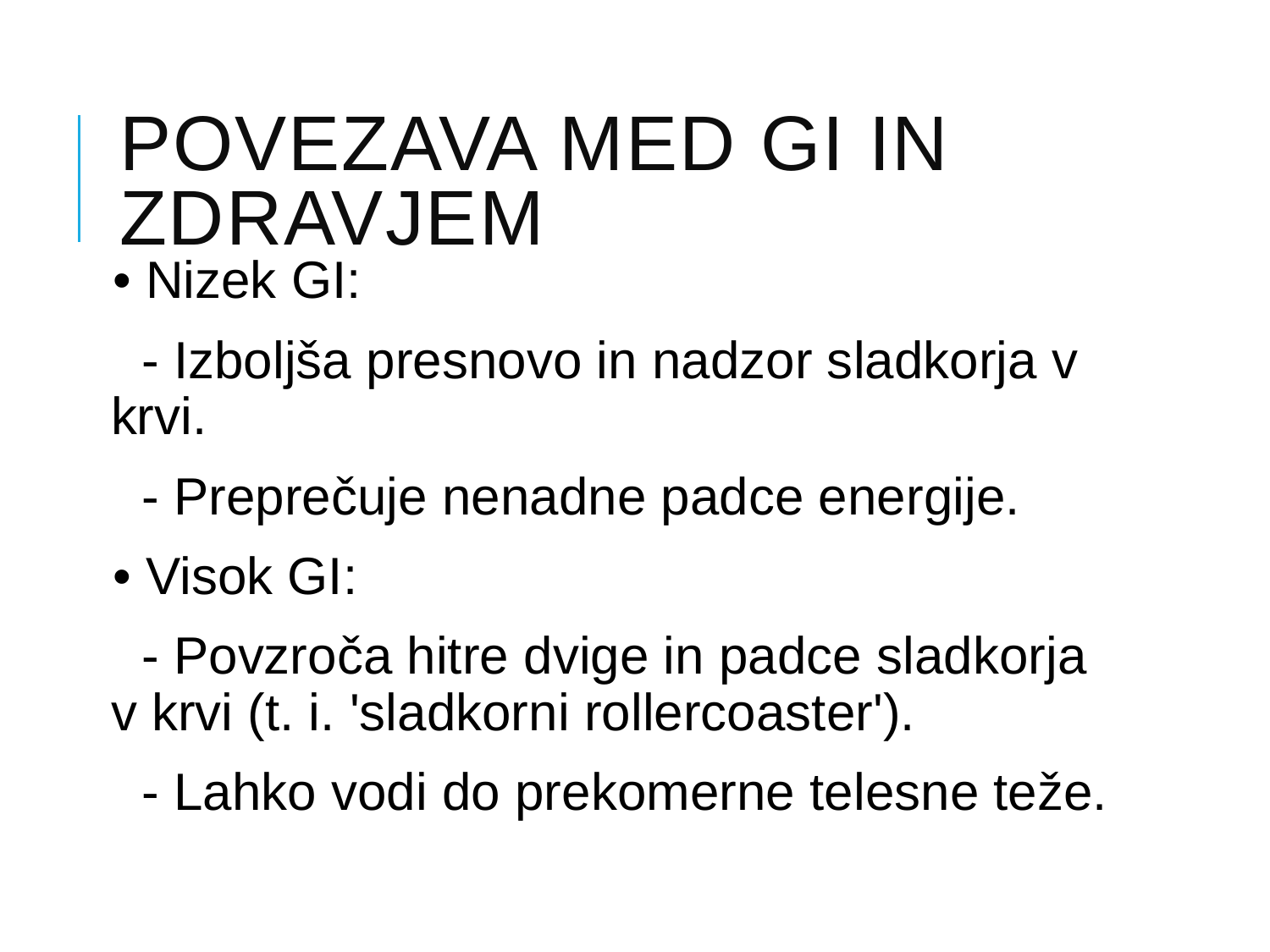

# Povezava med GI in zdravjem
• Nizek GI:
  - Izboljša presnovo in nadzor sladkorja v krvi.
  - Preprečuje nenadne padce energije.
• Visok GI:
  - Povzroča hitre dvige in padce sladkorja v krvi (t. i. 'sladkorni rollercoaster').
  - Lahko vodi do prekomerne telesne teže.